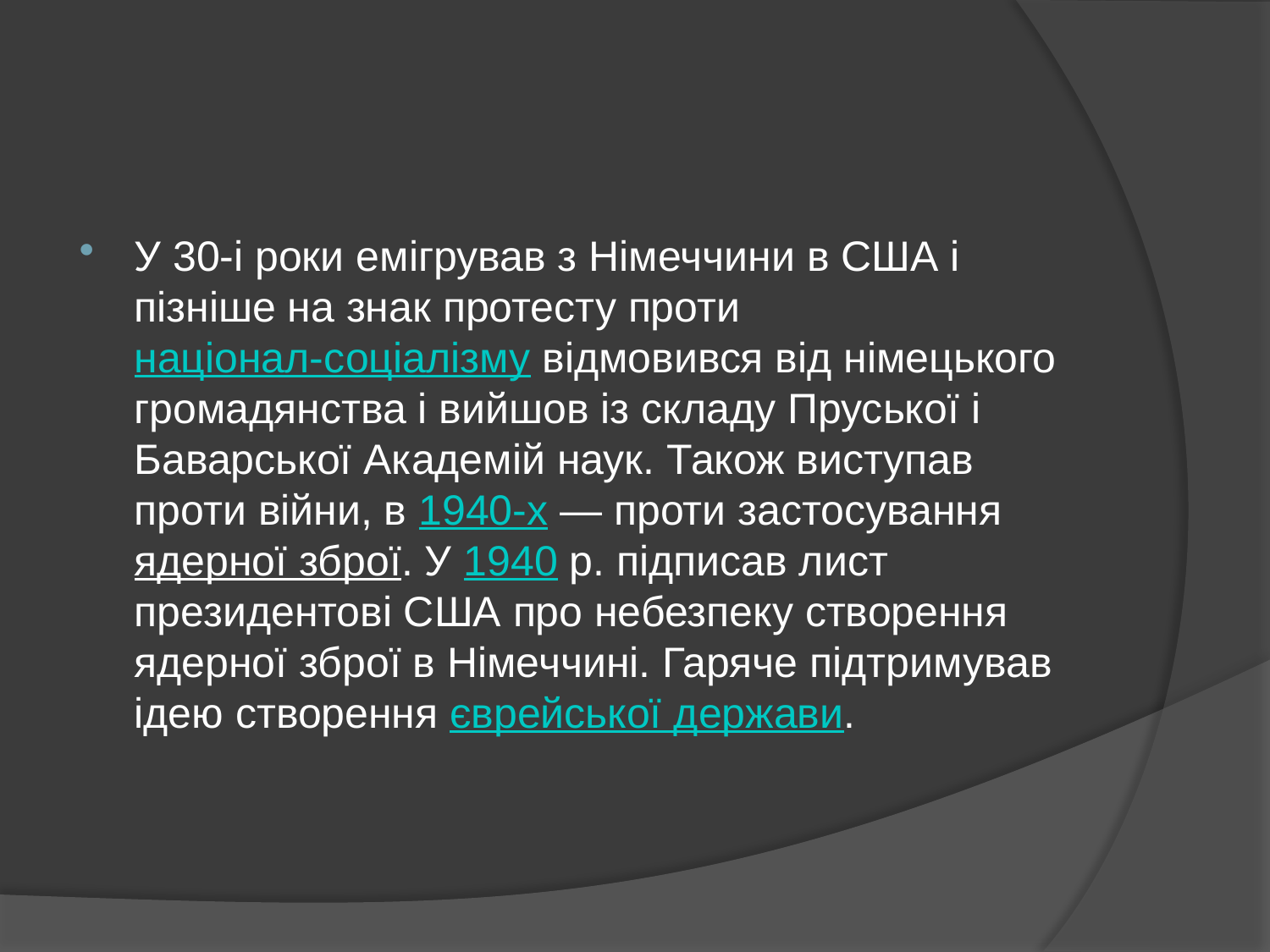

#
У 30-і роки емігрував з Німеччини в США і пізніше на знак протесту проти націонал-соціалізму відмовився від німецького громадянства і вийшов із складу Пруської і Баварської Академій наук. Також виступав проти війни, в 1940-х — проти застосування ядерної зброї. У 1940 р. підписав лист президентові США про небезпеку створення ядерної зброї в Німеччині. Гаряче підтримував ідею створення єврейської держави.